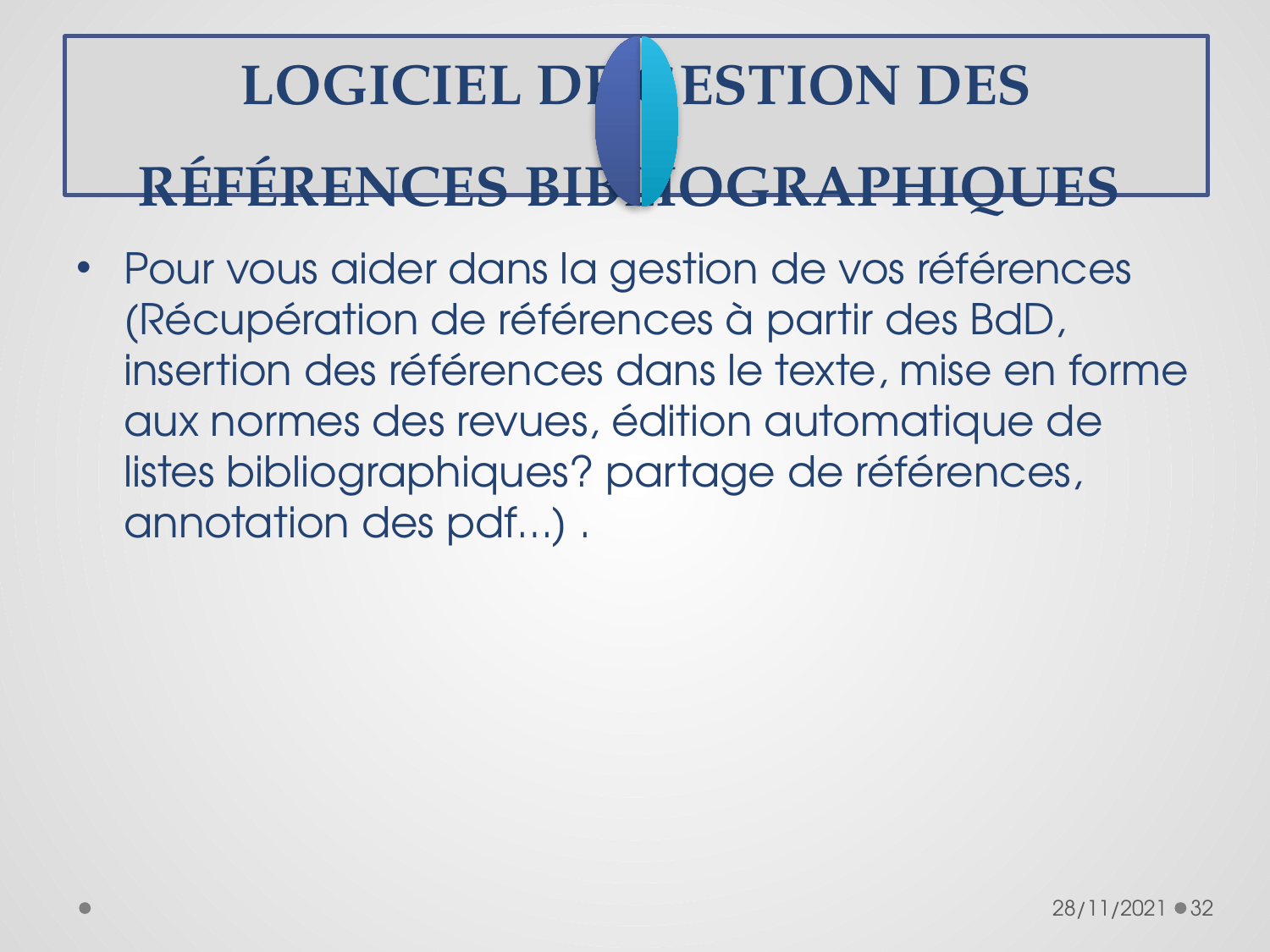

# LOGICIEL DE GESTION DES RÉFÉRENCES BIBLIOGRAPHIQUES

Pour vous aider dans la gestion de vos références (Récupération de références à partir des BdD, insertion des références dans le texte, mise en forme aux normes des revues, édition automatique de listes bibliographiques? partage de références, annotation des pdf…) .

28/11/2021
32